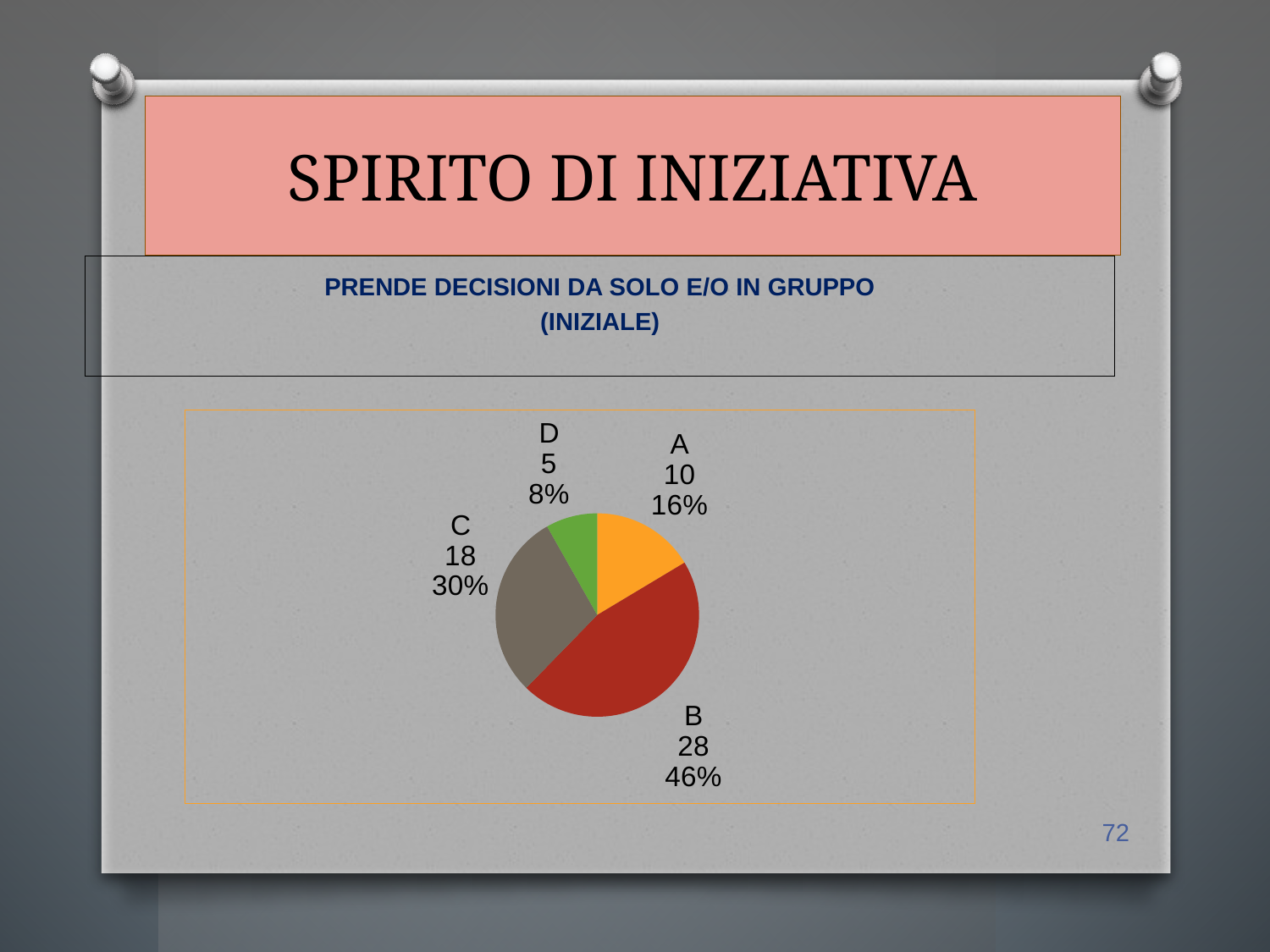

# SPIRITO DI INIZIATIVA
PRENDE DECISIONI DA SOLO E/O IN GRUPPO
(INIZIALE)

### Chart

| Category | Vendite |
|---|---|
| A | 10.0 |
| B | 28.0 |
| C | 18.0 |
| D | 5.0 |
72